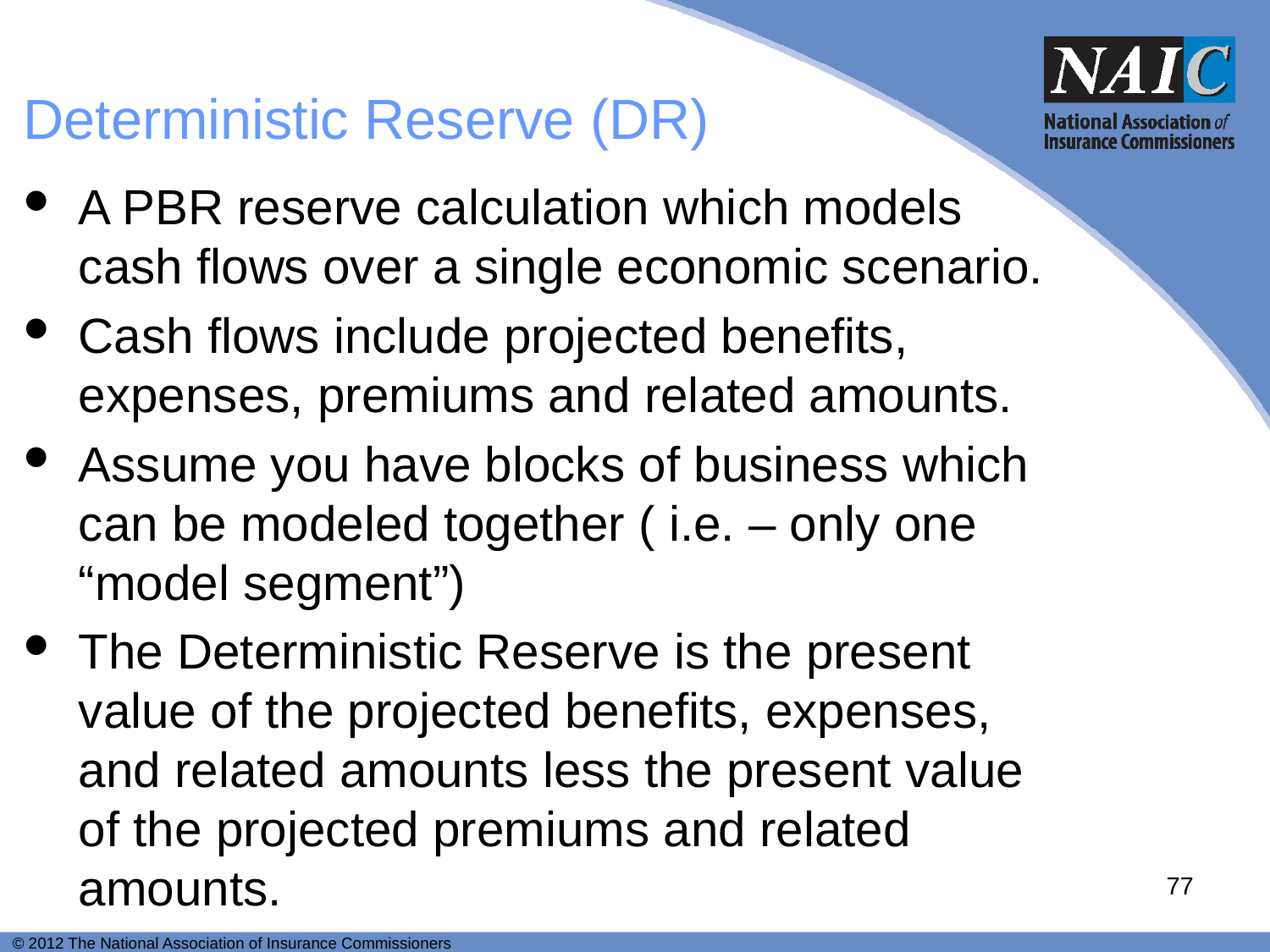

# Deterministic Reserve (DR)
A PBR reserve calculation which models cash flows over a single economic scenario.
Cash flows include projected benefits, expenses, premiums and related amounts.
Assume you have blocks of business which can be modeled together ( i.e. – only one “model segment”)
The Deterministic Reserve is the present value of the projected benefits, expenses, and related amounts less the present value of the projected premiums and related amounts.

77